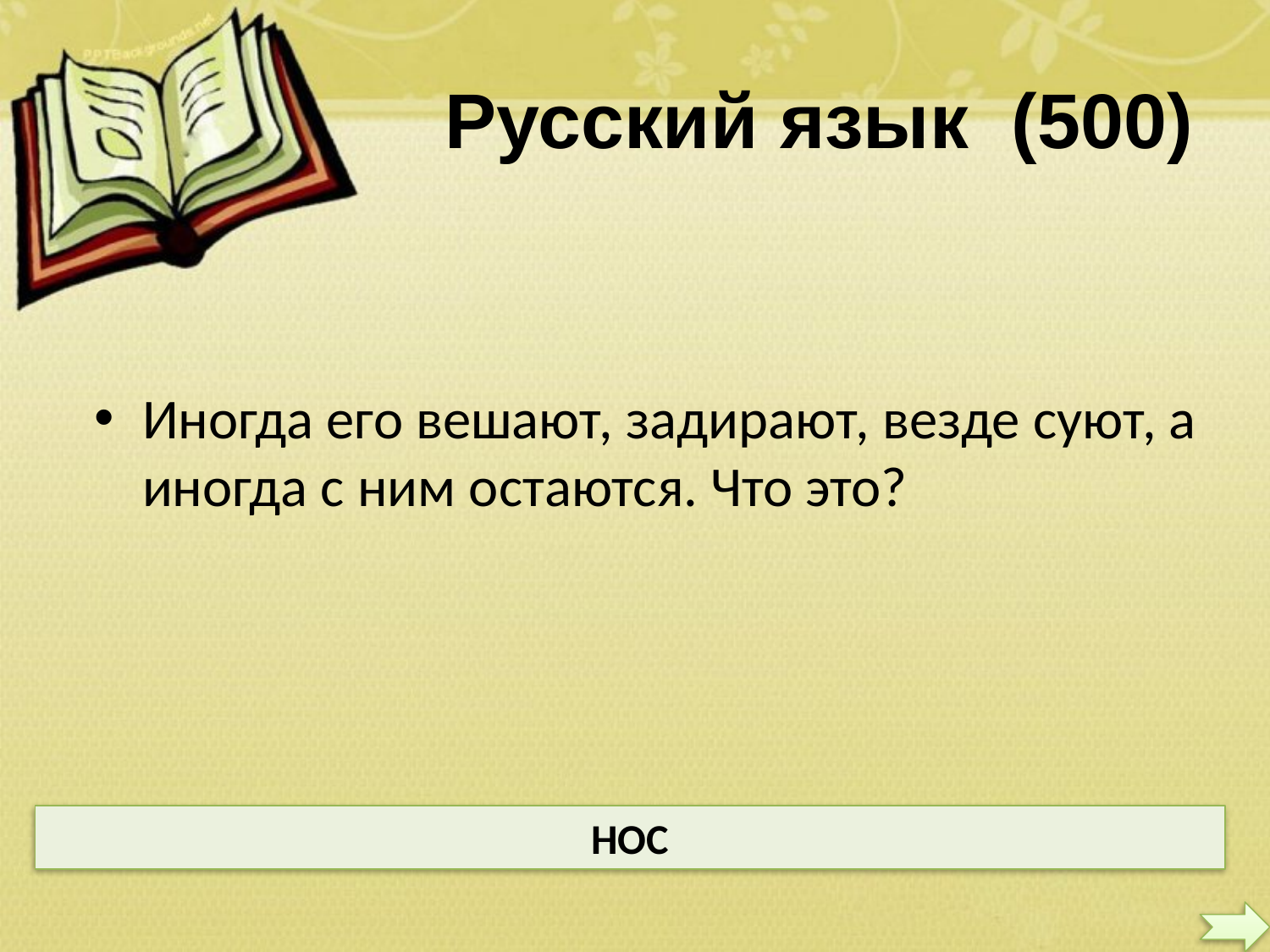

# Русский язык  (500)
Иногда его вешают, задирают, везде суют, а иногда с ним остаются. Что это?
НОС